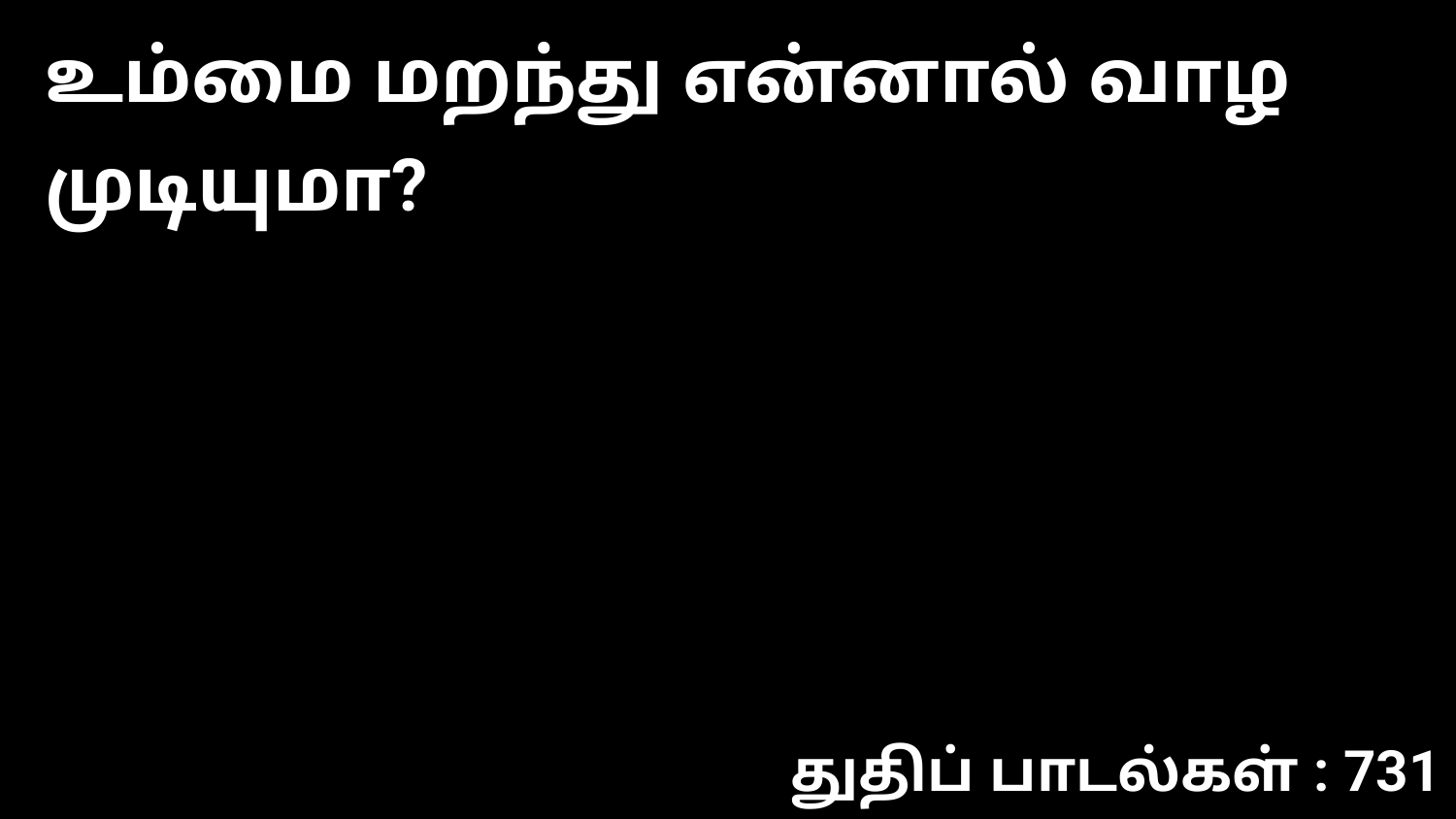

உம்மை மறந்து என்னால் வாழ முடியுமா?
துதிப் பாடல்கள் : 731